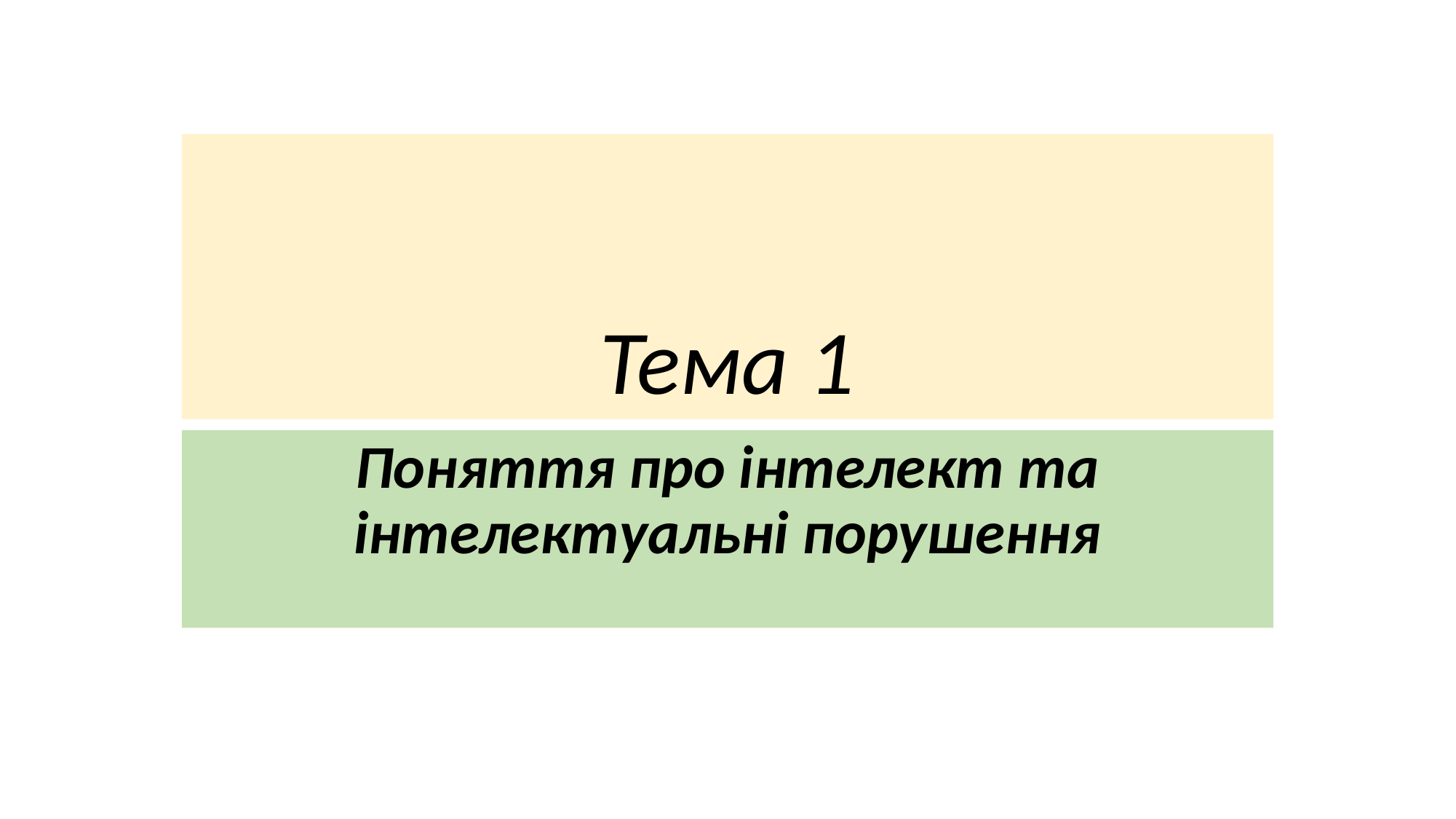

# Тема 1
Поняття про інтелект та інтелектуальні порушення